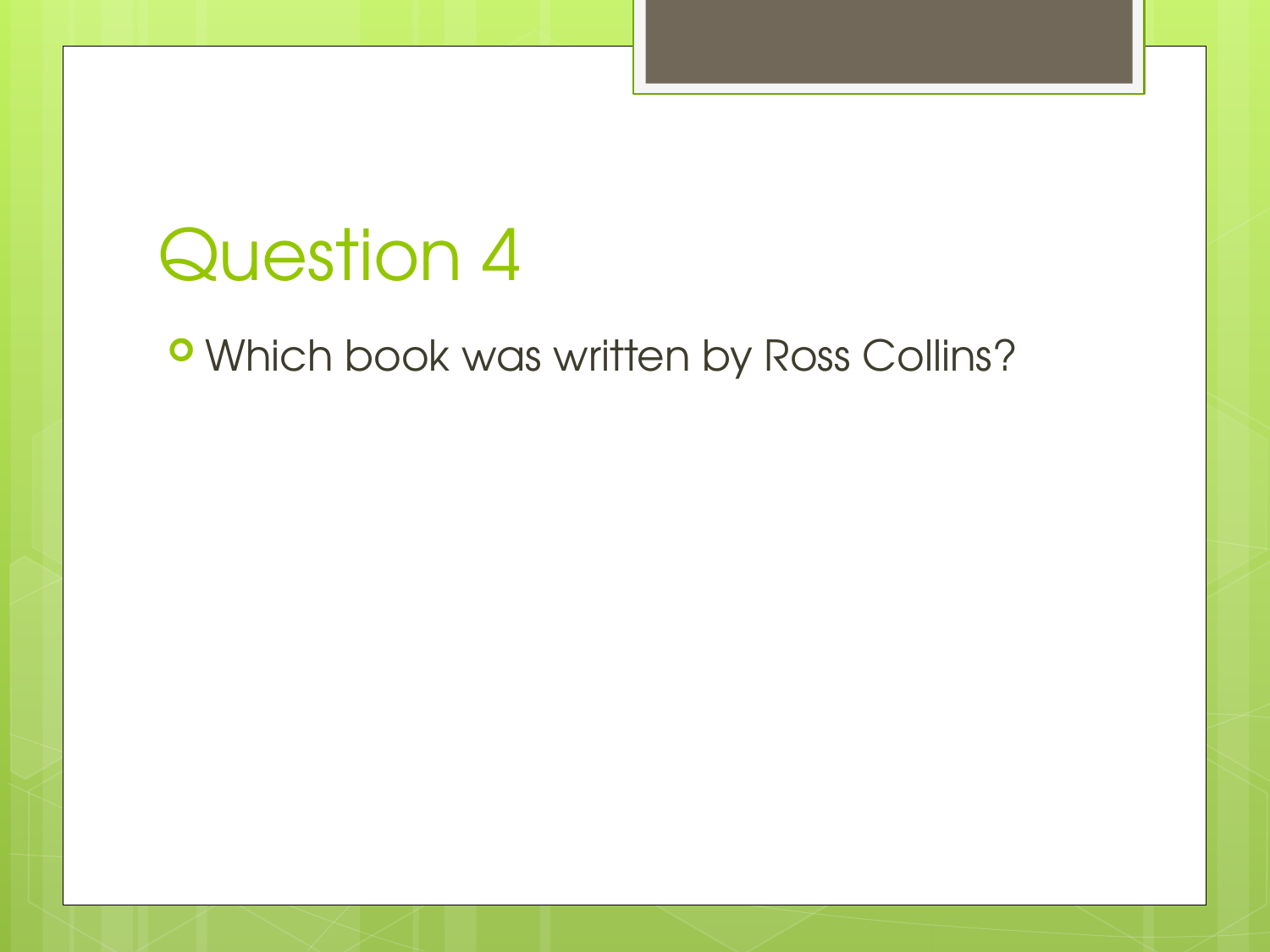

# Question 4
Which book was written by Ross Collins?